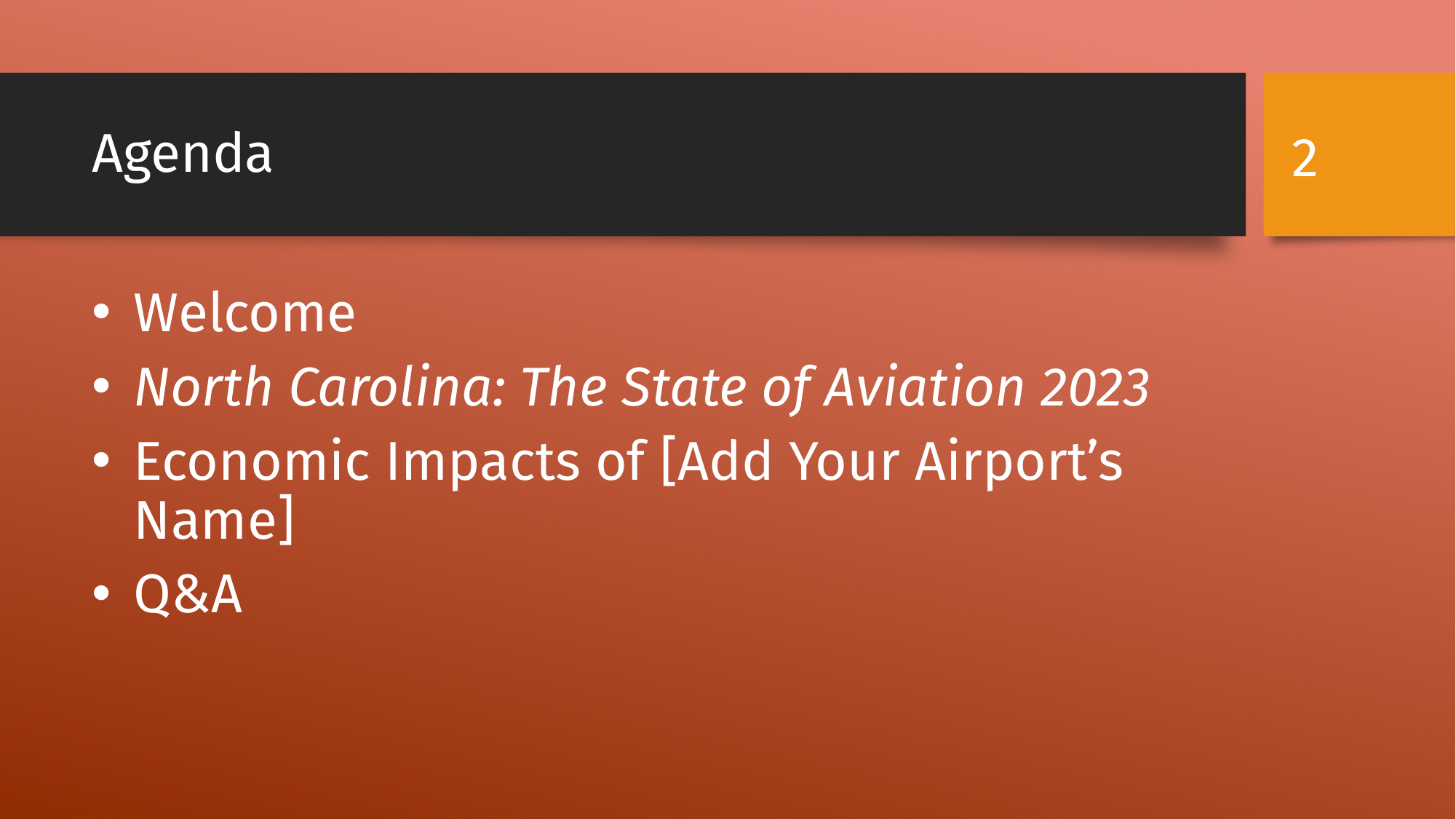

2
# Agenda
Welcome
North Carolina: The State of Aviation 2023
Economic Impacts of [Add Your Airport’s Name]
Q&A